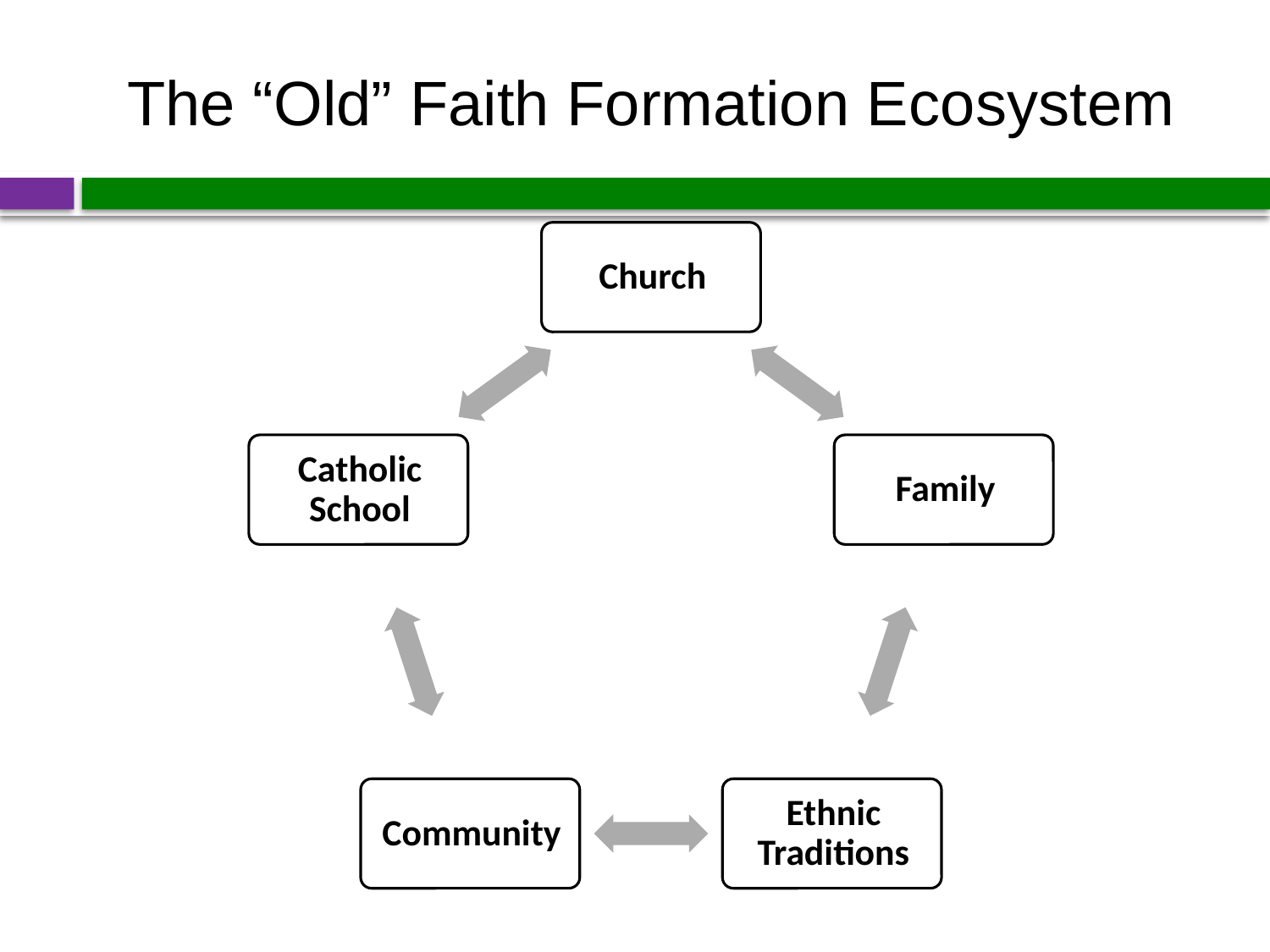

# The “Old” Faith Formation Ecosystem
Church

Family

Ethnic Traditions

Community

Catholic School